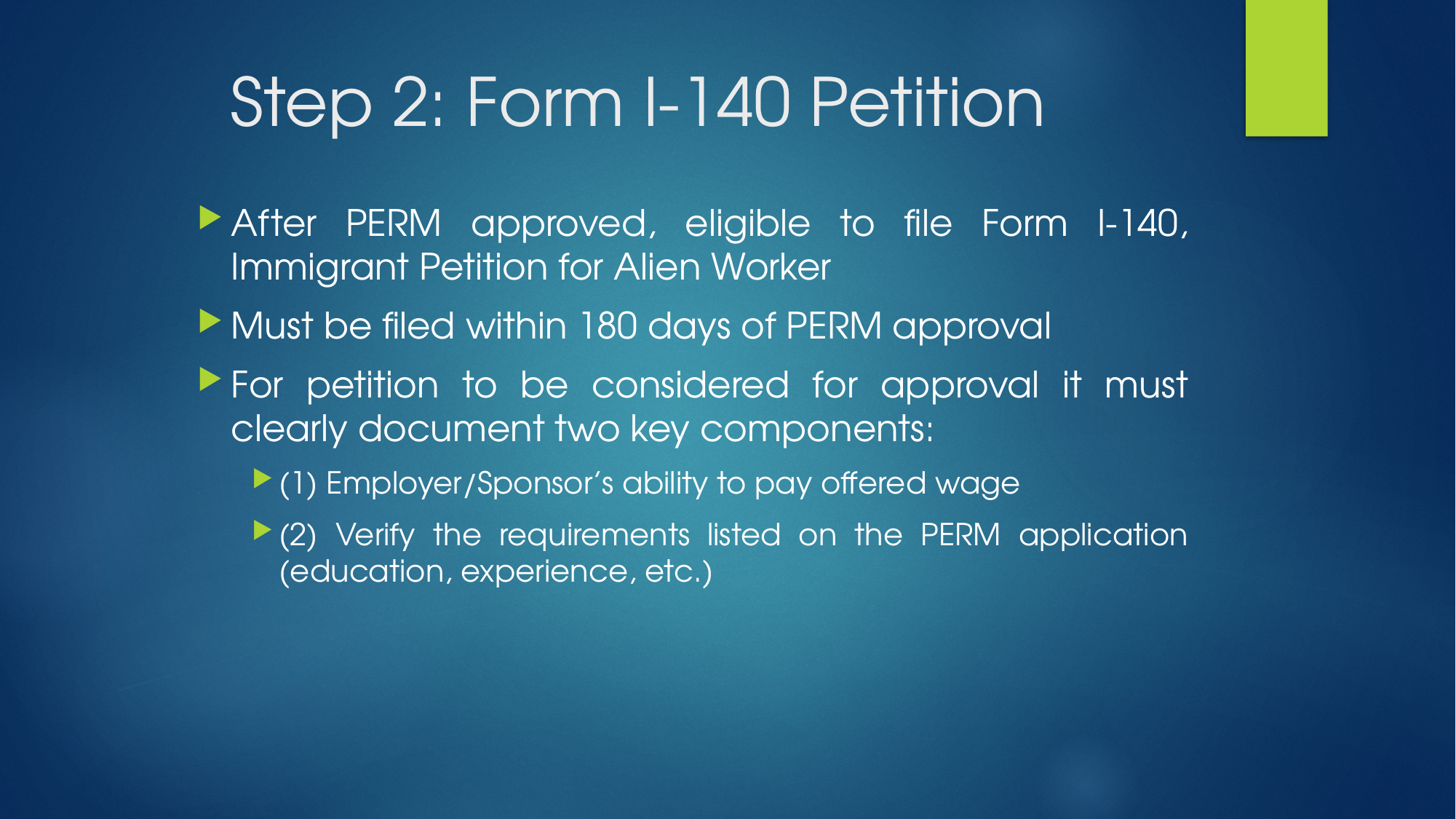

# Step 2: Form I-140 Petition
After PERM approved, eligible to file Form I-140, Immigrant Petition for Alien Worker
Must be filed within 180 days of PERM approval
For petition to be considered for approval it must clearly document two key components:
(1) Employer/Sponsor’s ability to pay offered wage
(2) Verify the requirements listed on the PERM application (education, experience, etc.)